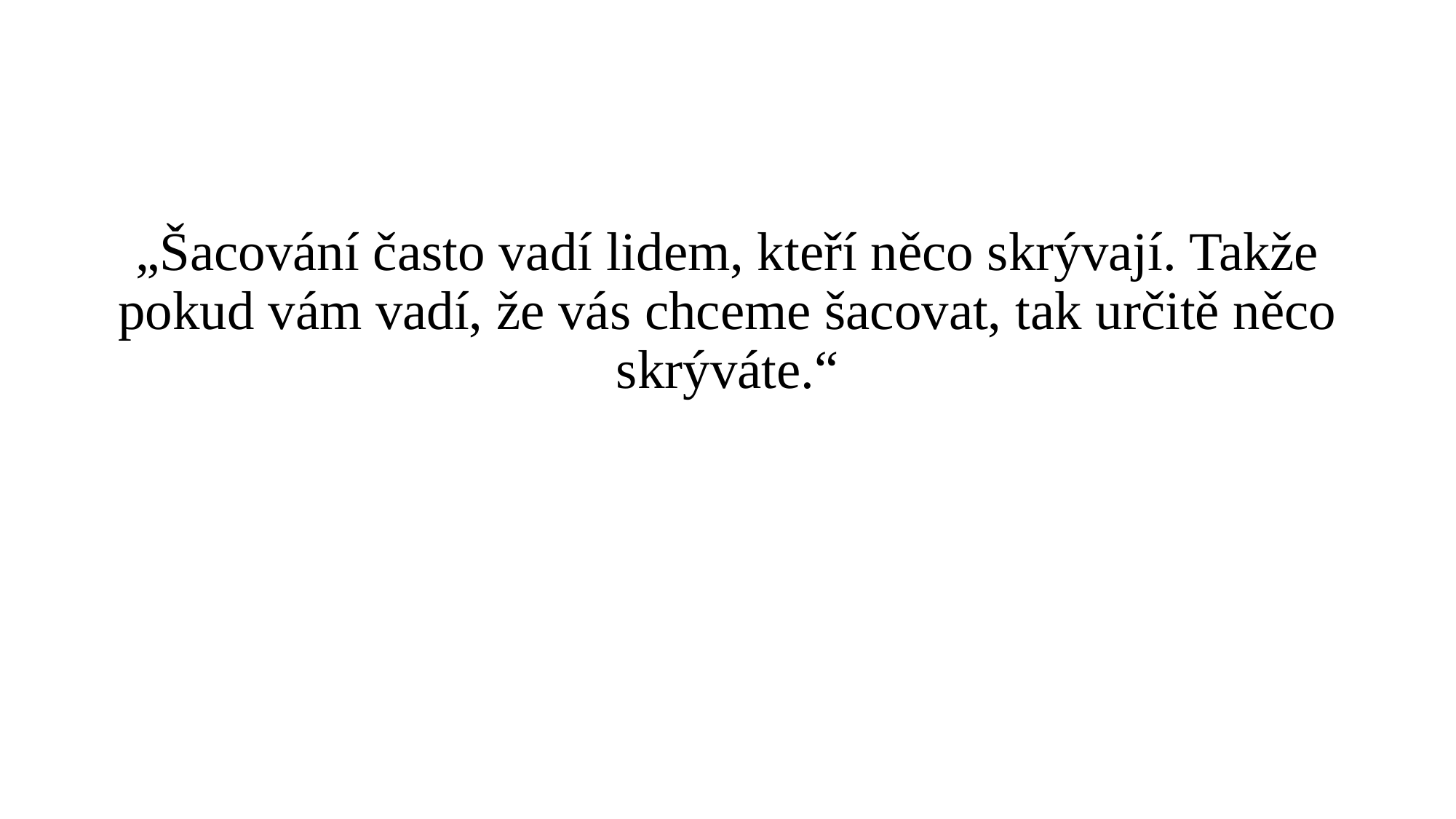

„Šacování často vadí lidem, kteří něco skrývají. Takže pokud vám vadí, že vás chceme šacovat, tak určitě něco skrýváte.“